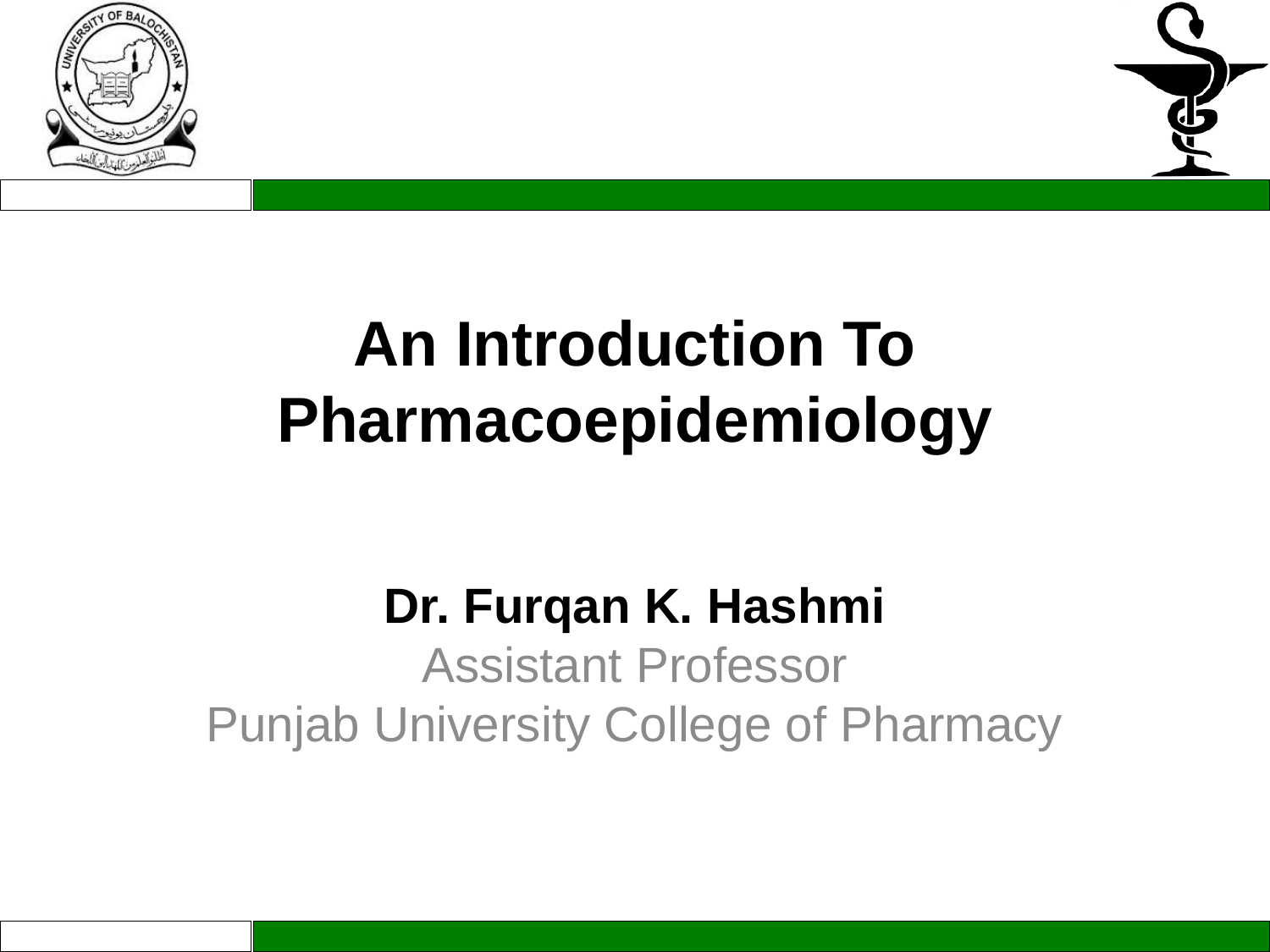

# An Introduction To Pharmacoepidemiology
Dr. Furqan K. Hashmi
Assistant Professor
Punjab University College of Pharmacy